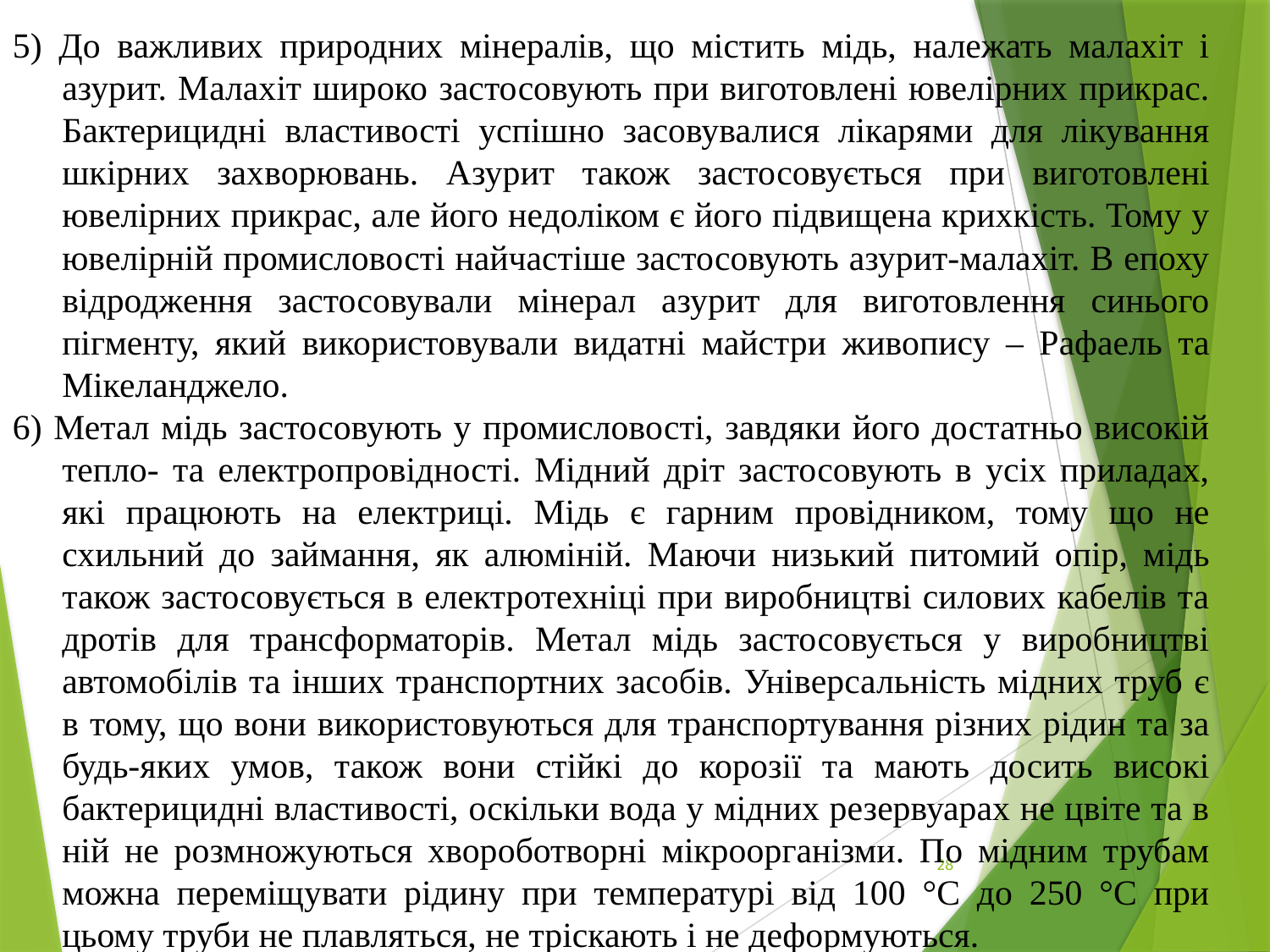

5) До важливих природних мінералів, що містить мідь, належать малахіт і азурит. Малахіт широко застосовують при виготовлені ювелірних прикрас. Бактерицидні властивості успішно засовувалися лікарями для лікування шкірних захворювань. Азурит також застосовується при виготовлені ювелірних прикрас, але його недоліком є його підвищена крихкість. Тому у ювелірній промисловості найчастіше застосовують азурит-малахіт. В епоху відродження застосовували мінерал азурит для виготовлення синього пігменту, який використовували видатні майстри живопису – Рафаель та Мікеланджело.
6) Метал мідь застосовують у промисловості, завдяки його достатньо високій тепло- та електропровідності. Мідний дріт застосовують в усіх приладах, які працюють на електриці. Мідь є гарним провідником, тому що не схильний до займання, як алюміній. Маючи низький питомий опір, мідь також застосовується в електротехніці при виробництві силових кабелів та дротів для трансформаторів. Метал мідь застосовується у виробництві автомобілів та інших транспортних засобів. Універсальність мідних труб є в тому, що вони використовуються для транспортування різних рідин та за будь-яких умов, також вони стійкі до корозії та мають досить високі бактерицидні властивості, оскільки вода у мідних резервуарах не цвіте та в ній не розмножуються хвороботворні мікроорганізми. По мідним трубам можна переміщувати рідину при температурі від 100 °С до 250 °С при цьому труби не плавляться, не тріскають і не деформуються.
28